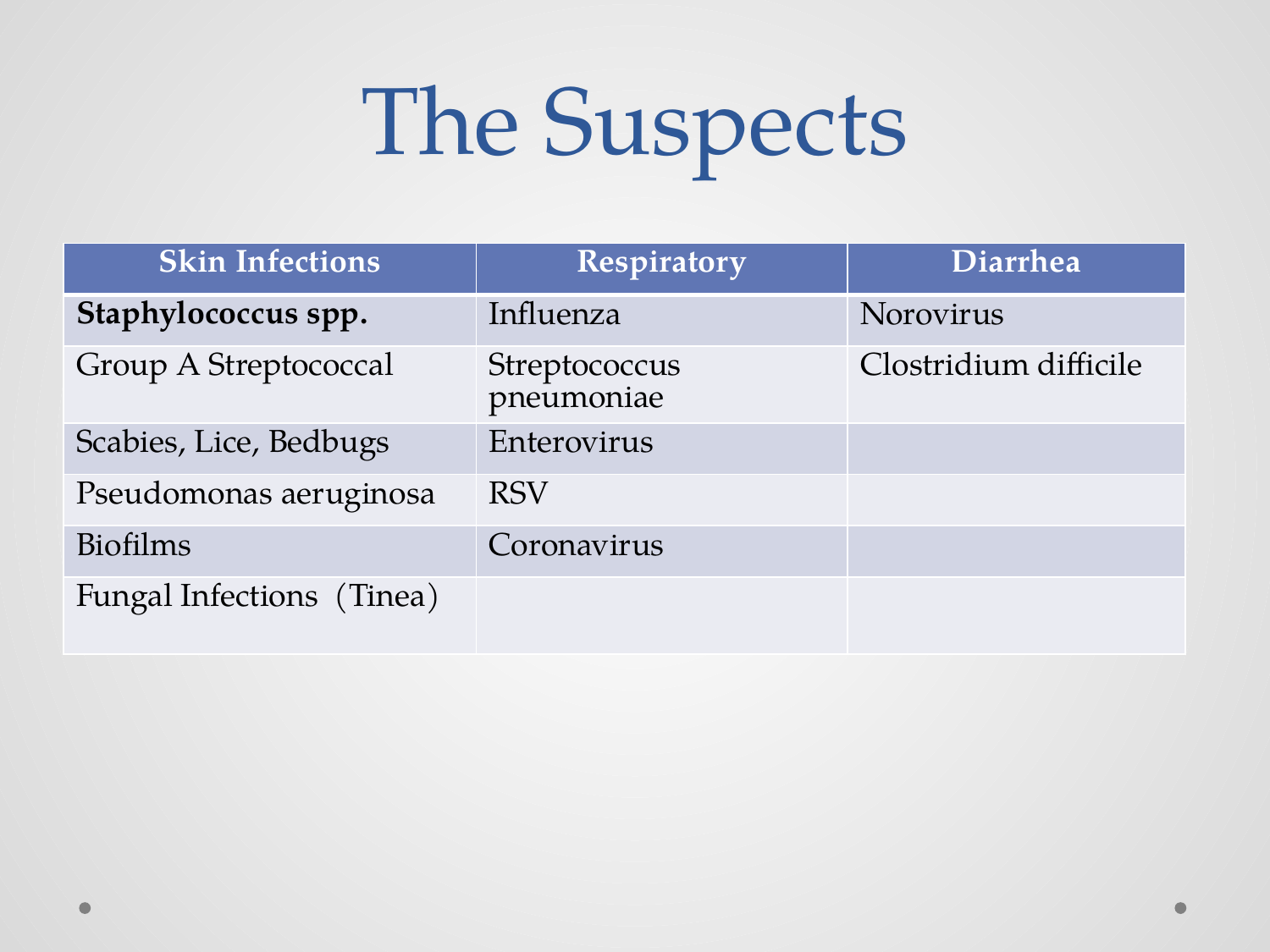

# The Suspects
| Skin Infections | Respiratory | Diarrhea |
| --- | --- | --- |
| Staphylococcus spp. | Influenza | Norovirus |
| Group A Streptococcal | Streptococcus pneumoniae | Clostridium difficile |
| Scabies, Lice, Bedbugs | Enterovirus |  |
| Pseudomonas aeruginosa | RSV |  |
| Biofilms | Coronavirus |  |
| Fungal Infections (Tinea) |  |  |